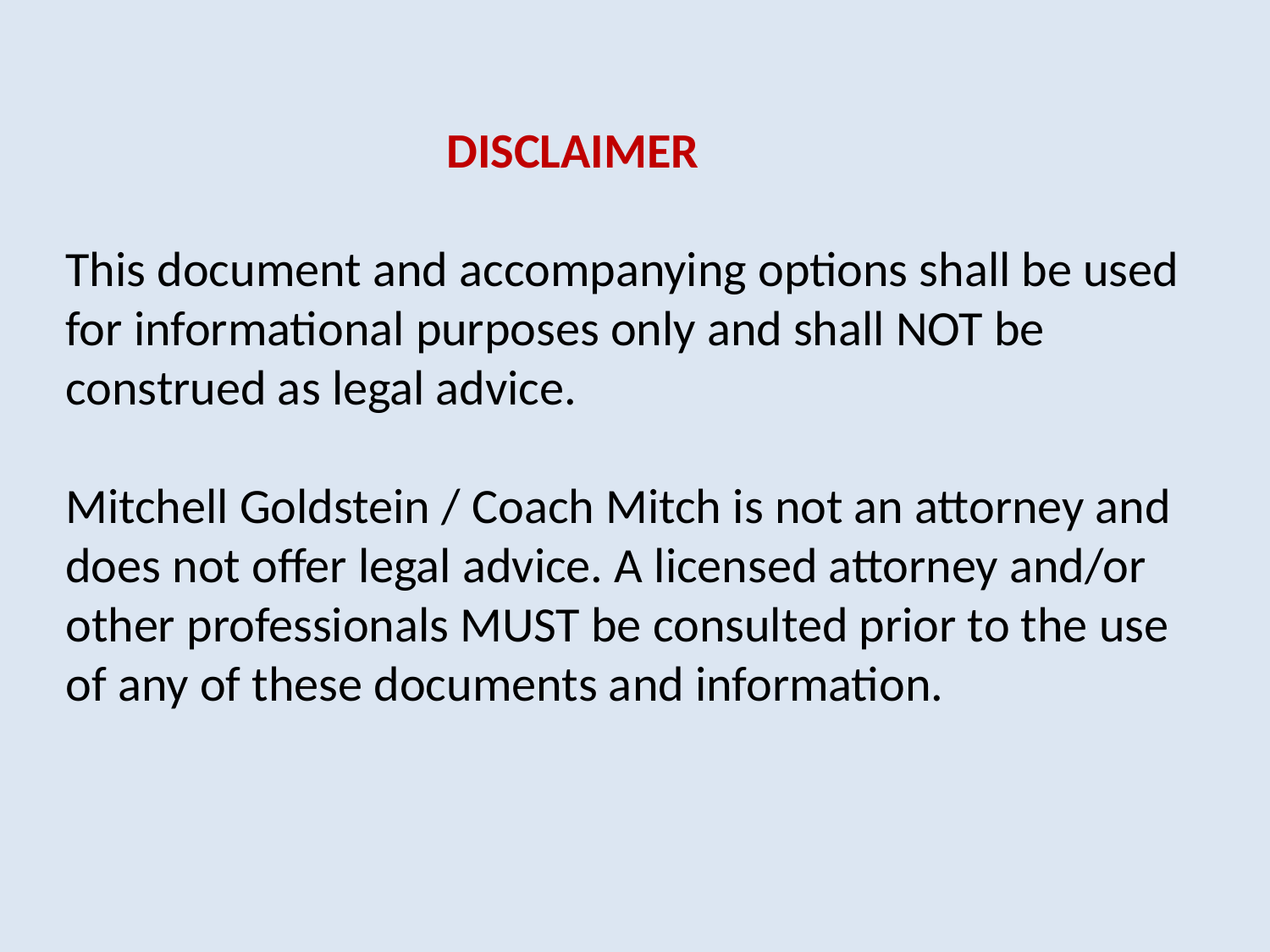

# DISCLAIMER This document and accompanying options shall be used for informational purposes only and shall NOT be construed as legal advice. Mitchell Goldstein / Coach Mitch is not an attorney and does not offer legal advice. A licensed attorney and/or other professionals MUST be consulted prior to the use of any of these documents and information.